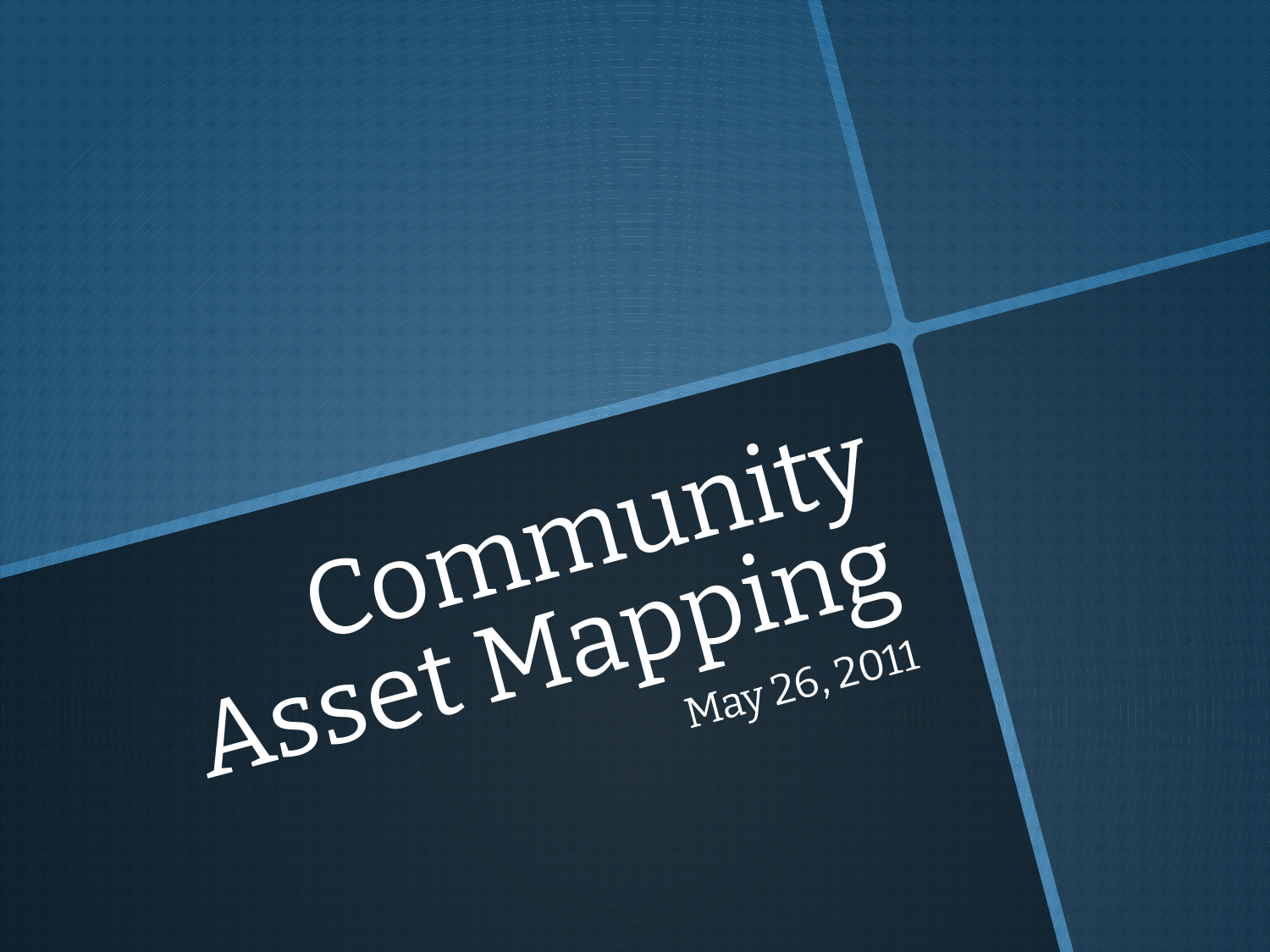

# Community Asset Mapping
May 26, 2011